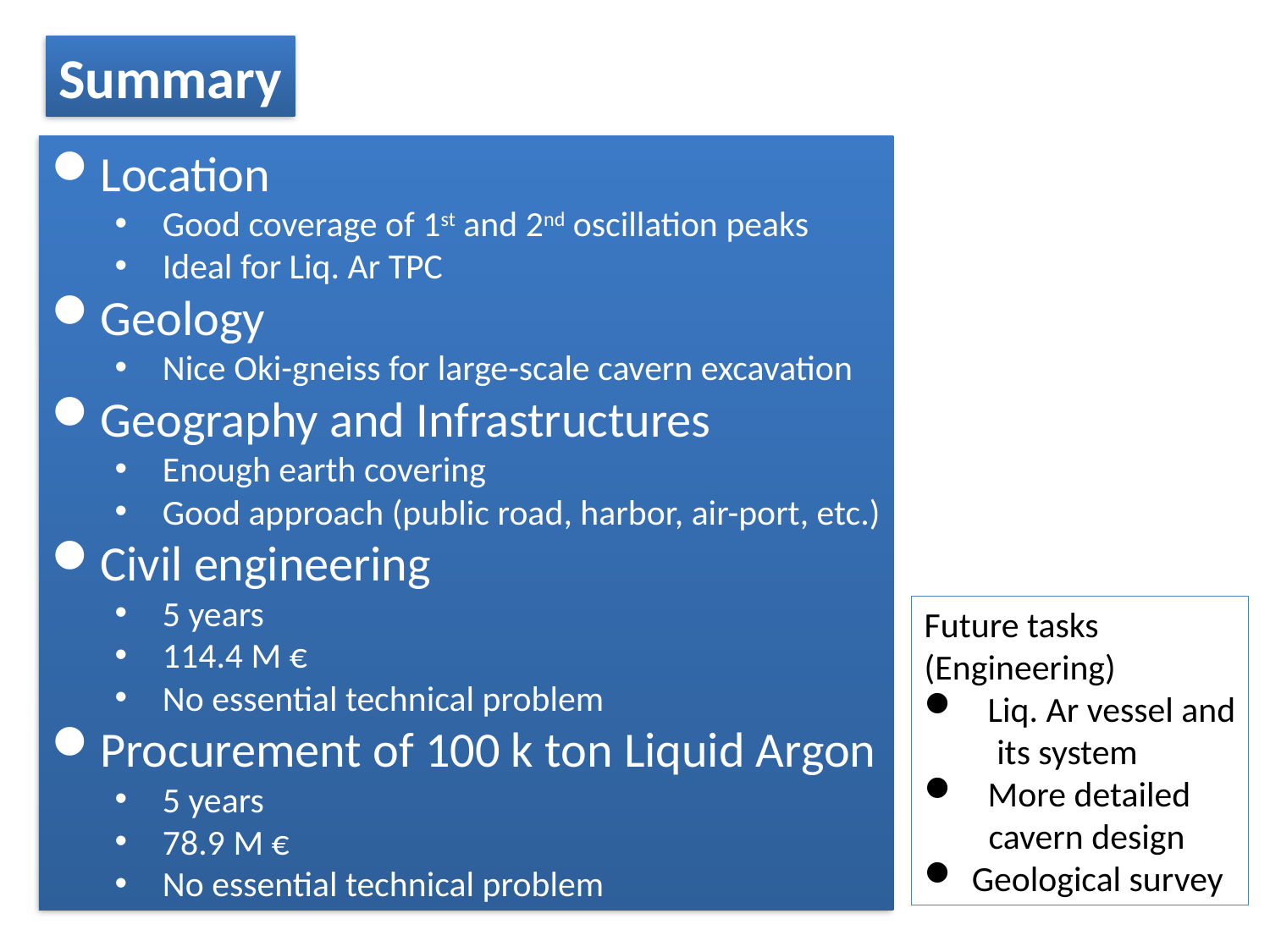

Summary
Location
Good coverage of 1st and 2nd oscillation peaks
Ideal for Liq. Ar TPC
Geology
Nice Oki-gneiss for large-scale cavern excavation
Geography and Infrastructures
Enough earth covering
Good approach (public road, harbor, air-port, etc.)
Civil engineering
5 years
114.4 M €
No essential technical problem
Procurement of 100 k ton Liquid Argon
5 years
78.9 M €
No essential technical problem
Future tasks
(Engineering)
Liq. Ar vessel and
         its system
More detailed
        cavern design
Geological survey